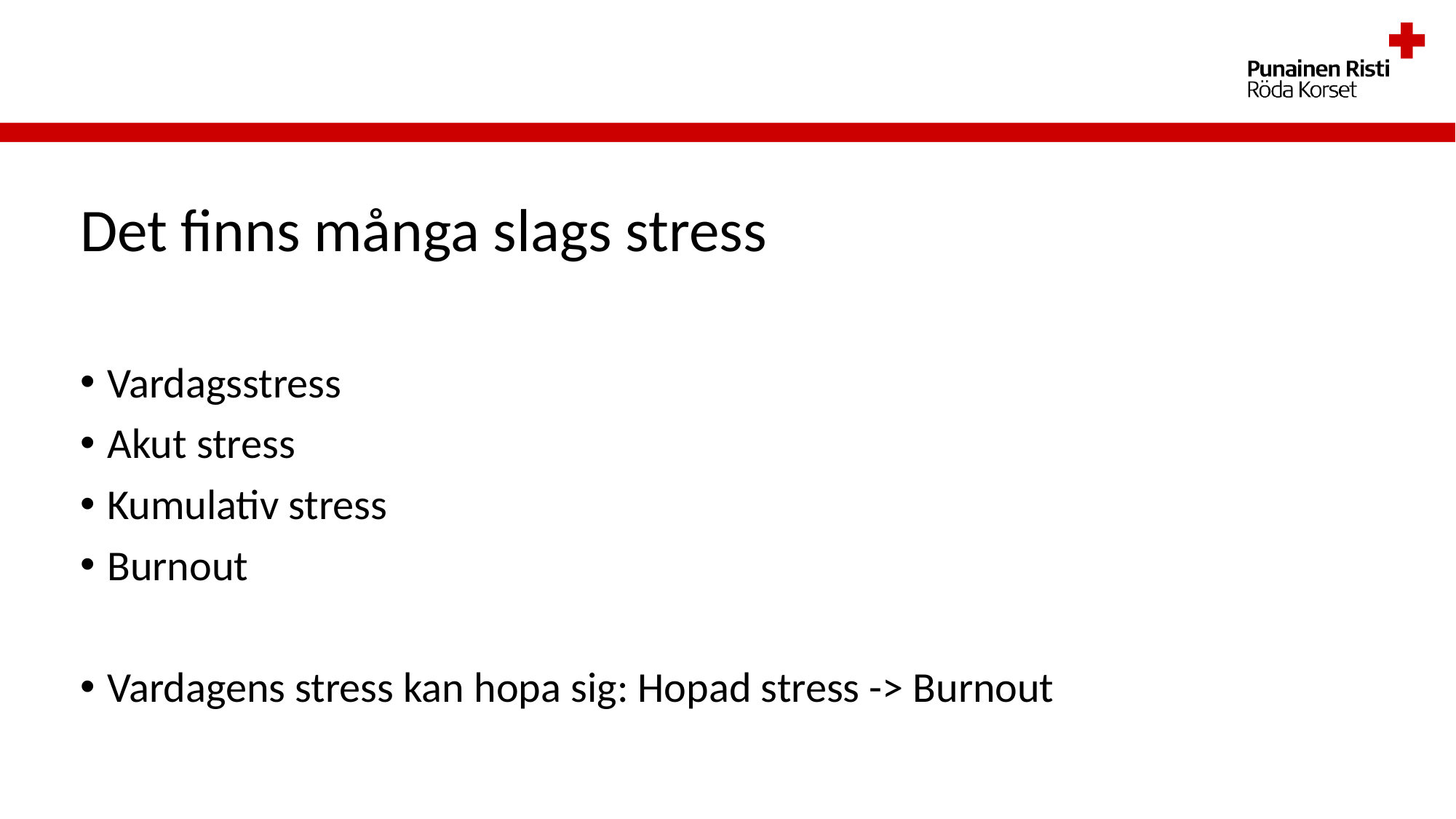

# Det finns många slags stress
Vardagsstress
Akut stress
Kumulativ stress
Burnout

Vardagens stress kan hopa sig: Hopad stress -> Burnout